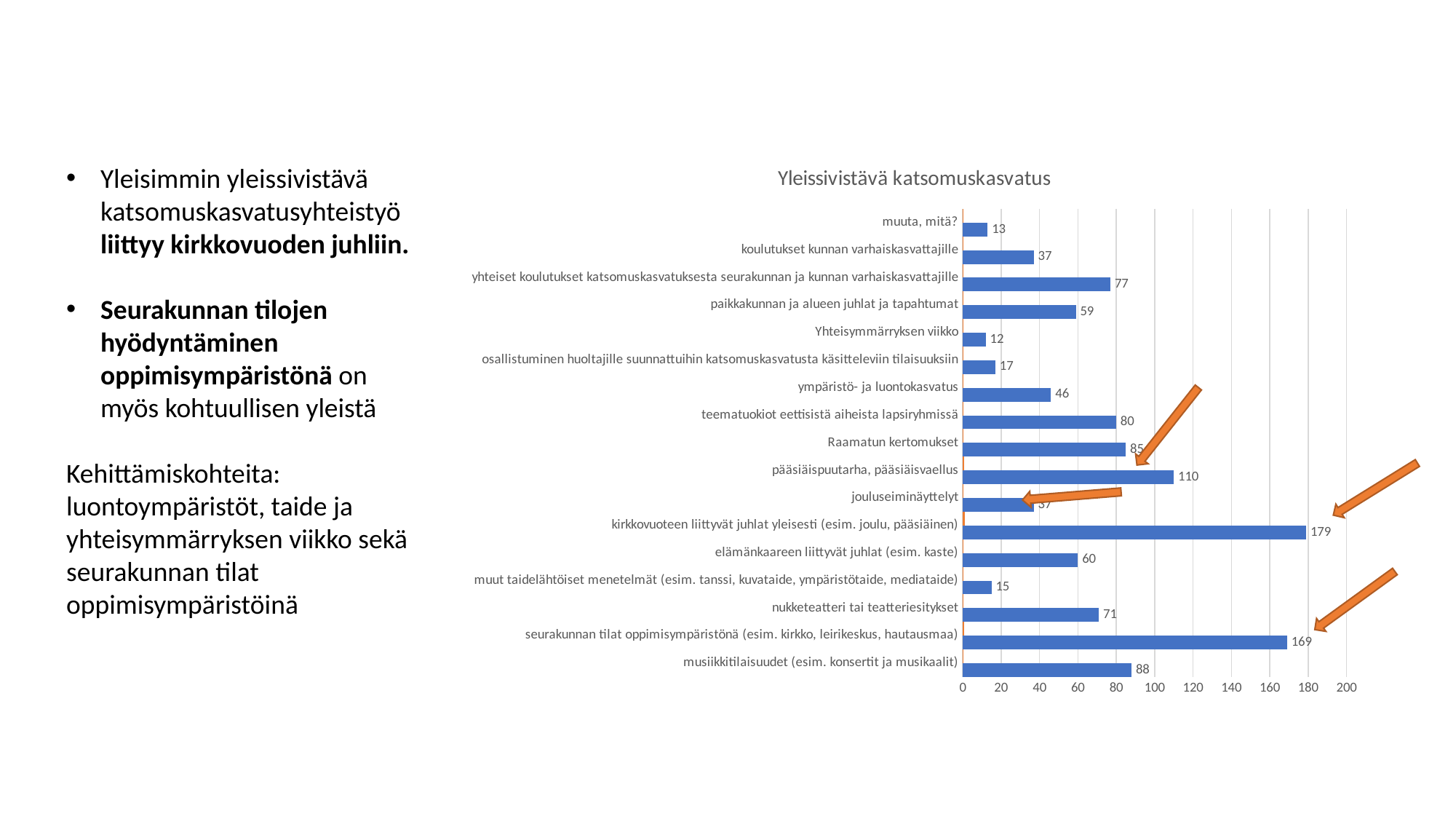

### Chart: Yleissivistävä katsomuskasvatus

| Category | n | Prosentti |
|---|---|---|
| musiikkitilaisuudet (esim. konsertit ja musikaalit) | 88.0 | 0.46070000529289246 |
| seurakunnan tilat oppimisympäristönä (esim. kirkko, leirikeskus, hautausmaa) | 169.0 | 0.8848000168800354 |
| nukketeatteri tai teatteriesitykset | 71.0 | 0.3716999888420105 |
| muut taidelähtöiset menetelmät (esim. tanssi, kuvataide, ympäristötaide, mediataide) | 15.0 | 0.07850000262260437 |
| elämänkaareen liittyvät juhlat (esim. kaste) | 60.0 | 0.3140999972820282 |
| kirkkovuoteen liittyvät juhlat yleisesti (esim. joulu, pääsiäinen) | 179.0 | 0.9372000098228455 |
| jouluseiminäyttelyt | 37.0 | 0.19370001554489136 |
| pääsiäispuutarha, pääsiäisvaellus | 110.0 | 0.5759000182151794 |
| Raamatun kertomukset | 85.0 | 0.4449999928474426 |
| teematuokiot eettisistä aiheista lapsiryhmissä | 80.0 | 0.4187999963760376 |
| ympäristö- ja luontokasvatus | 46.0 | 0.24079999327659607 |
| osallistuminen huoltajille suunnattuihin katsomuskasvatusta käsitteleviin tilaisuuksiin | 17.0 | 0.08899999409914017 |
| Yhteisymmärryksen viikko | 12.0 | 0.06280000507831573 |
| paikkakunnan ja alueen juhlat ja tapahtumat | 59.0 | 0.30889999866485596 |
| yhteiset koulutukset katsomuskasvatuksesta seurakunnan ja kunnan varhaiskasvattajille | 77.0 | 0.40310001373291016 |
| koulutukset kunnan varhaiskasvattajille | 37.0 | 0.19370001554489136 |
| muuta, mitä? | 13.0 | 0.06809999793767929 |
Yleisimmin yleissivistävä katsomuskasvatusyhteistyö liittyy kirkkovuoden juhliin.

Seurakunnan tilojen hyödyntäminen oppimisympäristönä on myös kohtuullisen yleistä

Kehittämiskohteita:
luontoympäristöt, taide ja yhteisymmärryksen viikko sekä seurakunnan tilat oppimisympäristöinä